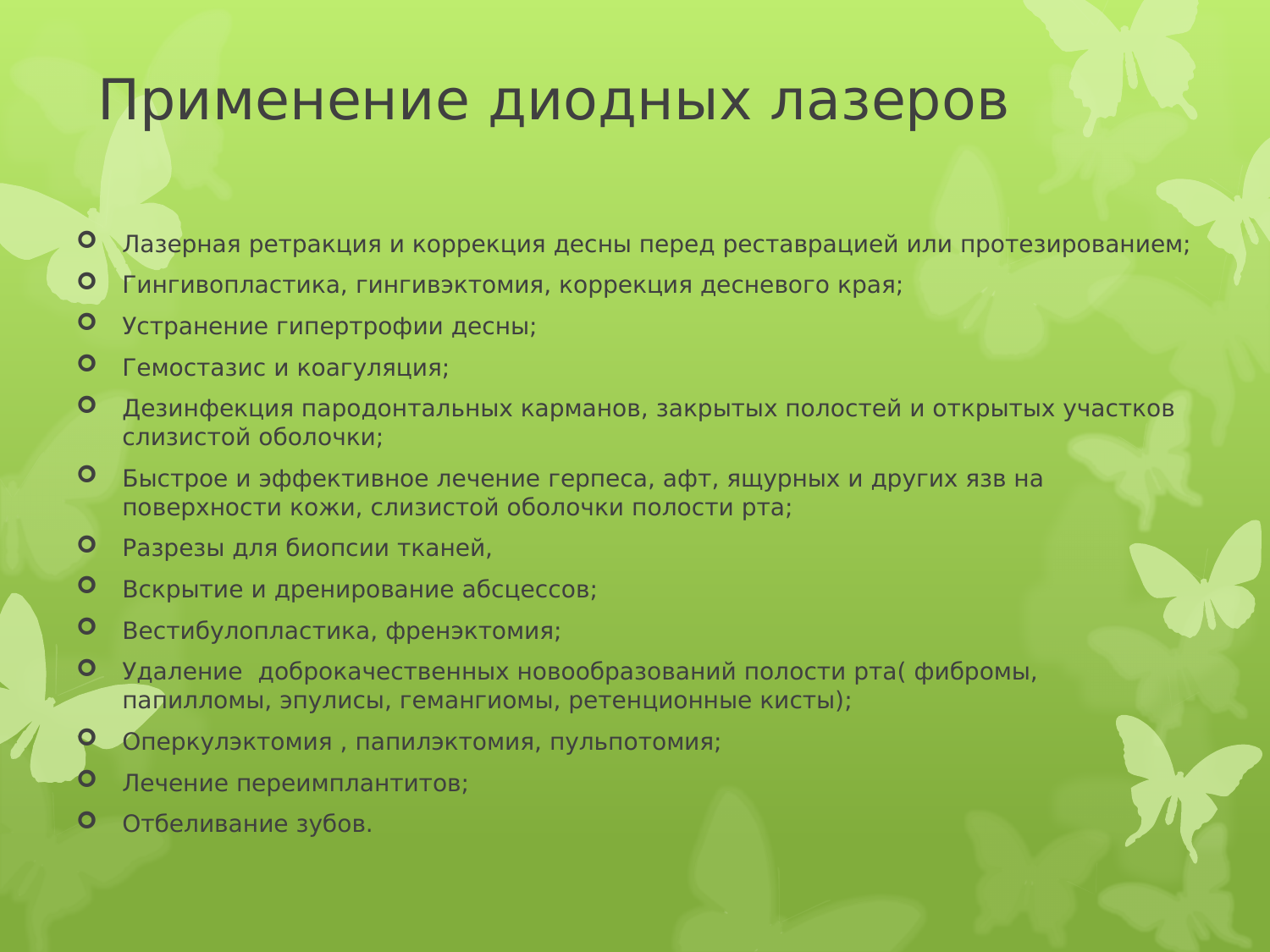

# Применение диодных лазеров
Лазерная ретракция и коррекция десны перед реставрацией или протезированием;
Гингивопластика, гингивэктомия, коррекция десневого края;
Устранение гипертрофии десны;
Гемостазис и коагуляция;
Дезинфекция пародонтальных карманов, закрытых полостей и открытых участков слизистой оболочки;
Быстрое и эффективное лечение герпеса, афт, ящурных и других язв на поверхности кожи, слизистой оболочки полости рта;
Разрезы для биопсии тканей,
Вскрытие и дренирование абсцессов;
Вестибулопластика, френэктомия;
Удаление  доброкачественных новообразований полости рта( фибромы, папилломы, эпулисы, гемангиомы, ретенционные кисты);
Оперкулэктомия , папилэктомия, пульпотомия;
Лечение переимплантитов;
Отбеливание зубов.